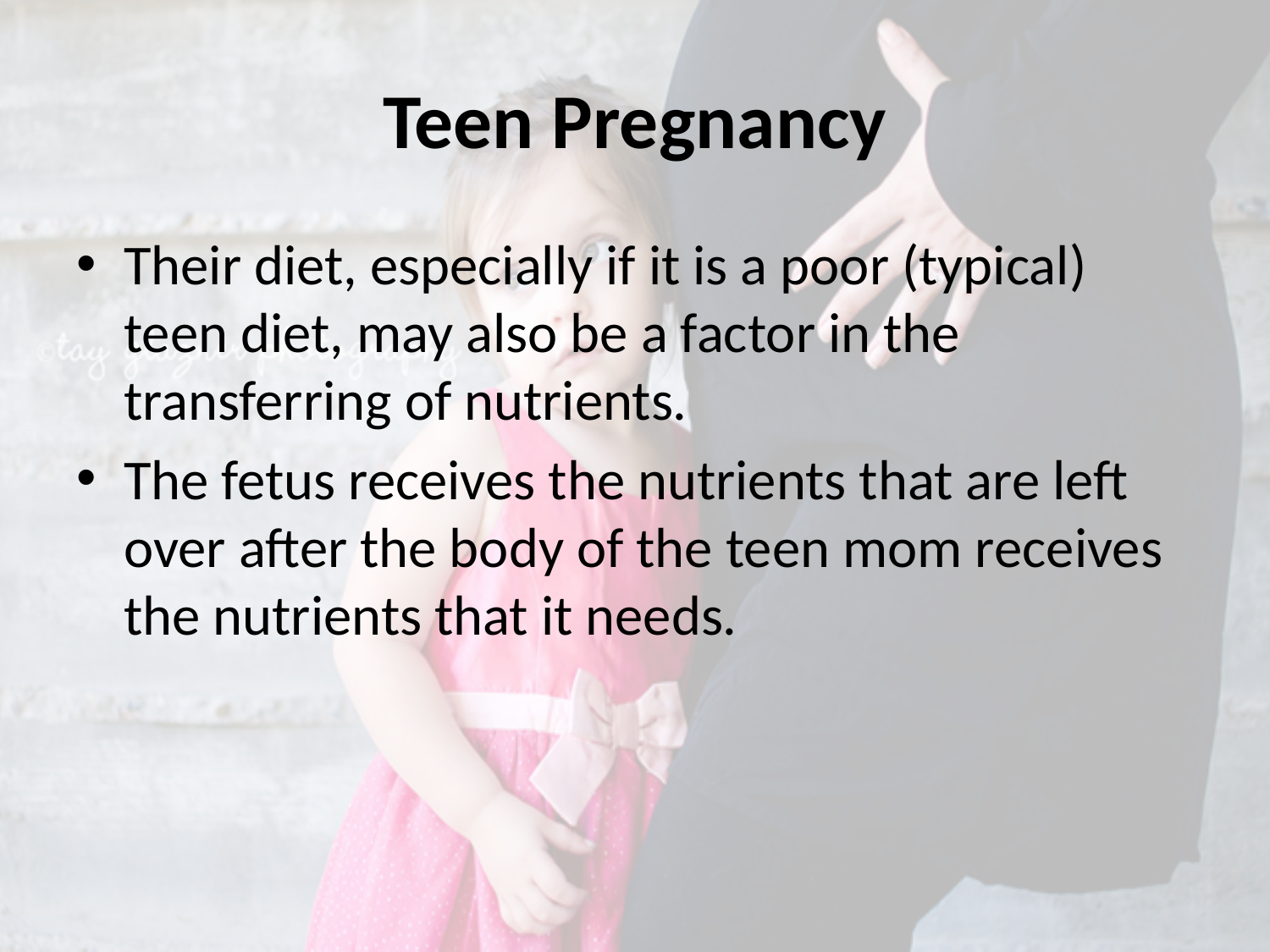

# Teen Pregnancy
Their diet, especially if it is a poor (typical) teen diet, may also be a factor in the transferring of nutrients.
The fetus receives the nutrients that are left over after the body of the teen mom receives the nutrients that it needs.